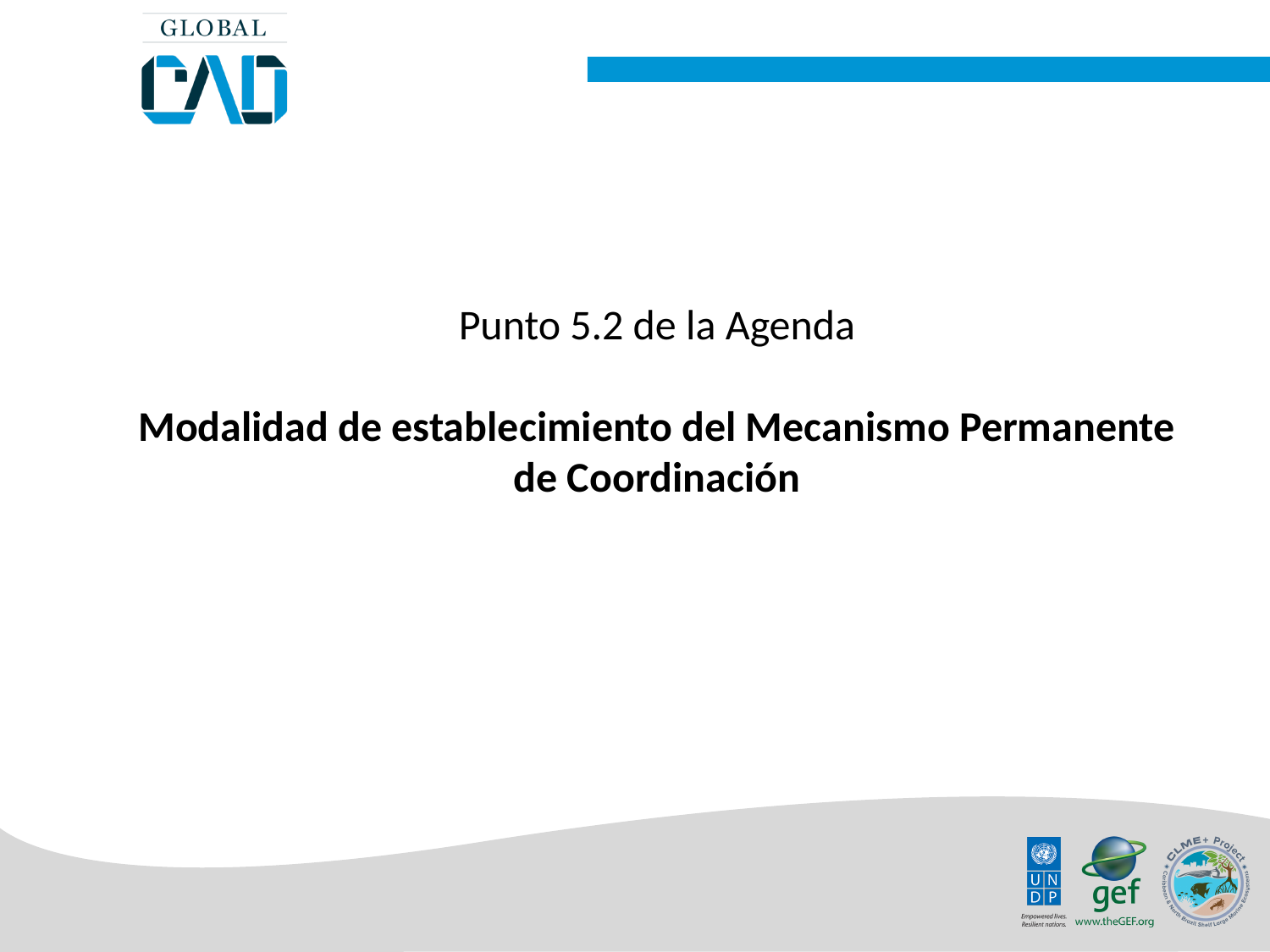

Punto 5.2 de la Agenda

Modalidad de establecimiento del Mecanismo Permanente de Coordinación